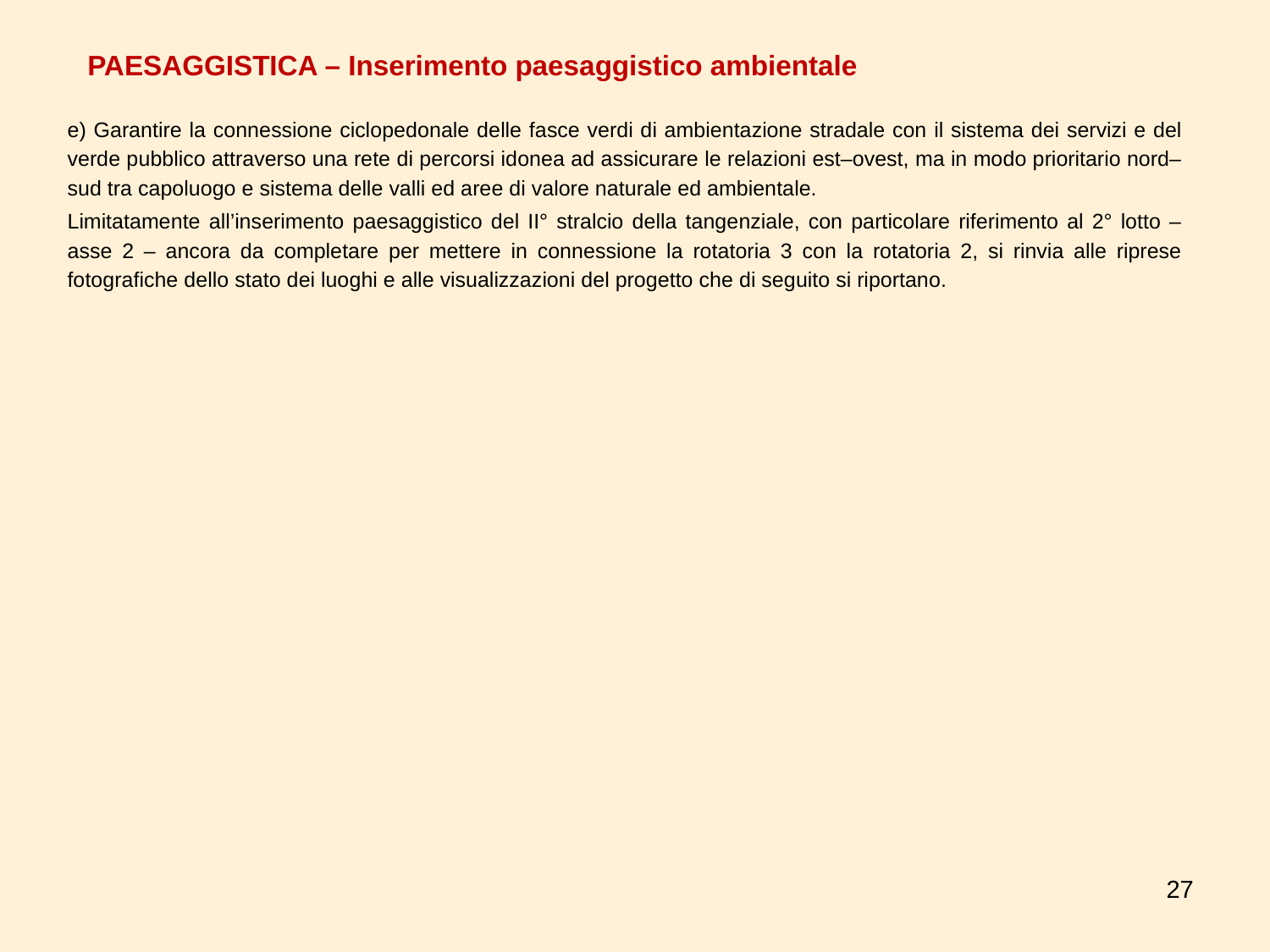

PAESAGGISTICA – Inserimento paesaggistico ambientale
e) Garantire la connessione ciclopedonale delle fasce verdi di ambientazione stradale con il sistema dei servizi e del verde pubblico attraverso una rete di percorsi idonea ad assicurare le relazioni est–ovest, ma in modo prioritario nord–sud tra capoluogo e sistema delle valli ed aree di valore naturale ed ambientale.
Limitatamente all’inserimento paesaggistico del II° stralcio della tangenziale, con particolare riferimento al 2° lotto – asse 2 – ancora da completare per mettere in connessione la rotatoria 3 con la rotatoria 2, si rinvia alle riprese fotografiche dello stato dei luoghi e alle visualizzazioni del progetto che di seguito si riportano.
27